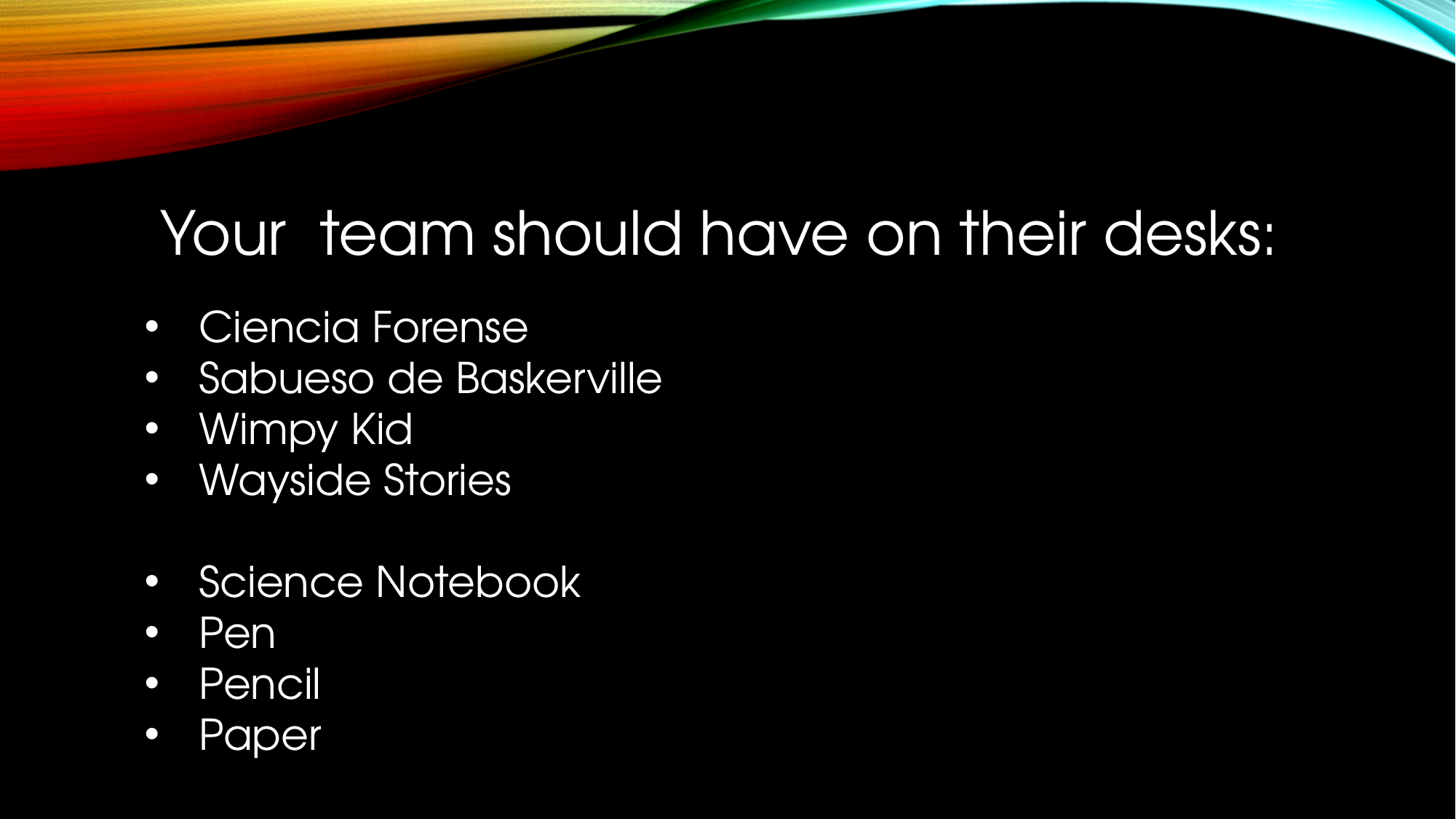

Your  team should have on their desks:

Ciencia Forense
Sabueso de Baskerville
Wimpy Kid
Wayside Stories

Science Notebook
Pen
Pencil
Paper